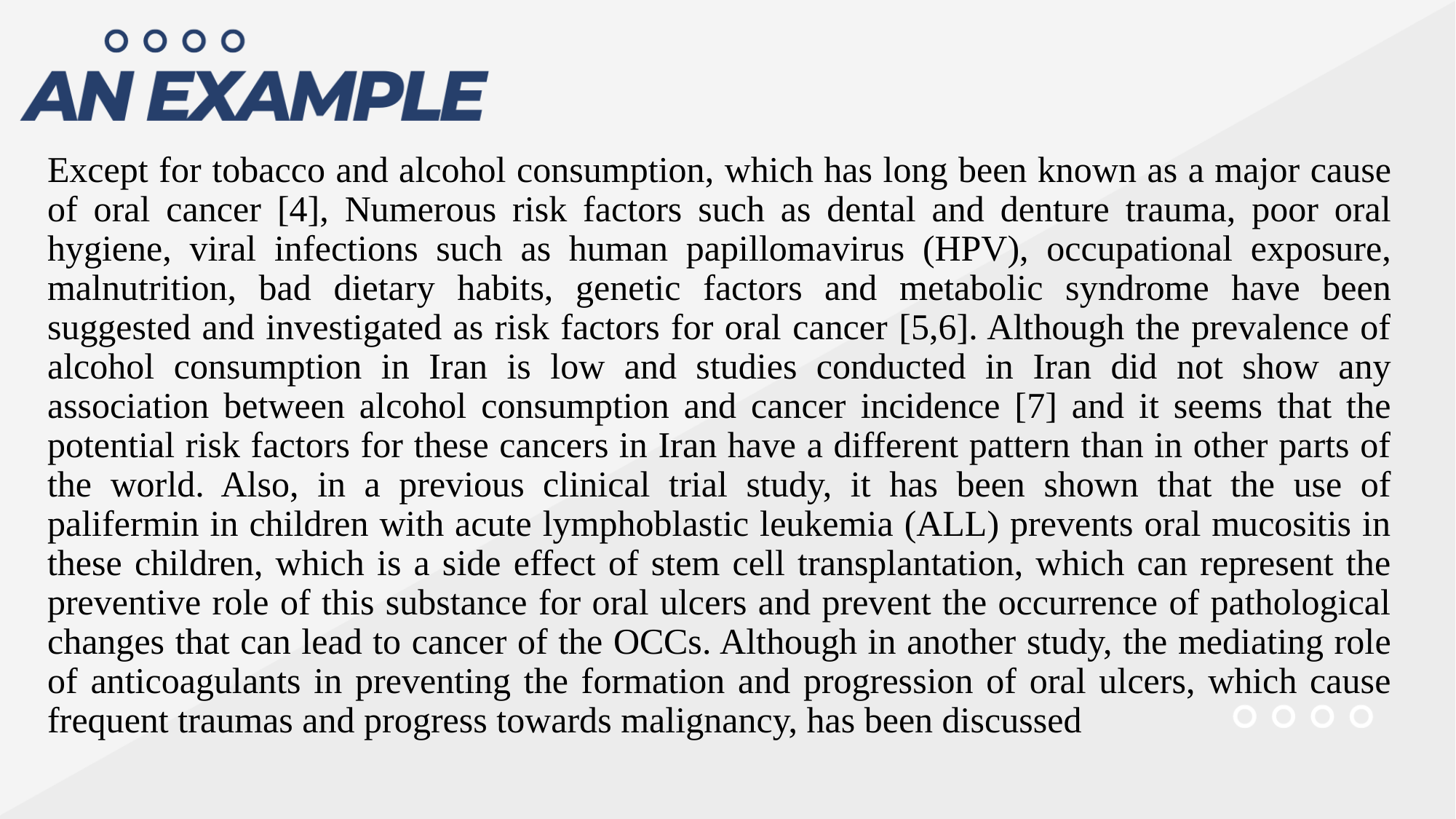

Except for tobacco and alcohol consumption, which has long been known as a major cause of oral cancer [4], Numerous risk factors such as dental and denture trauma, poor oral hygiene, viral infections such as human papillomavirus (HPV), occupational exposure, malnutrition, bad dietary habits, genetic factors and metabolic syndrome have been suggested and investigated as risk factors for oral cancer [5,6]. Although the prevalence of alcohol consumption in Iran is low and studies conducted in Iran did not show any association between alcohol consumption and cancer incidence [7] and it seems that the potential risk factors for these cancers in Iran have a different pattern than in other parts of the world. Also, in a previous clinical trial study, it has been shown that the use of palifermin in children with acute lymphoblastic leukemia (ALL) prevents oral mucositis in these children, which is a side effect of stem cell transplantation, which can represent the preventive role of this substance for oral ulcers and prevent the occurrence of pathological changes that can lead to cancer of the OCCs. Although in another study, the mediating role of anticoagulants in preventing the formation and progression of oral ulcers, which cause frequent traumas and progress towards malignancy, has been discussed